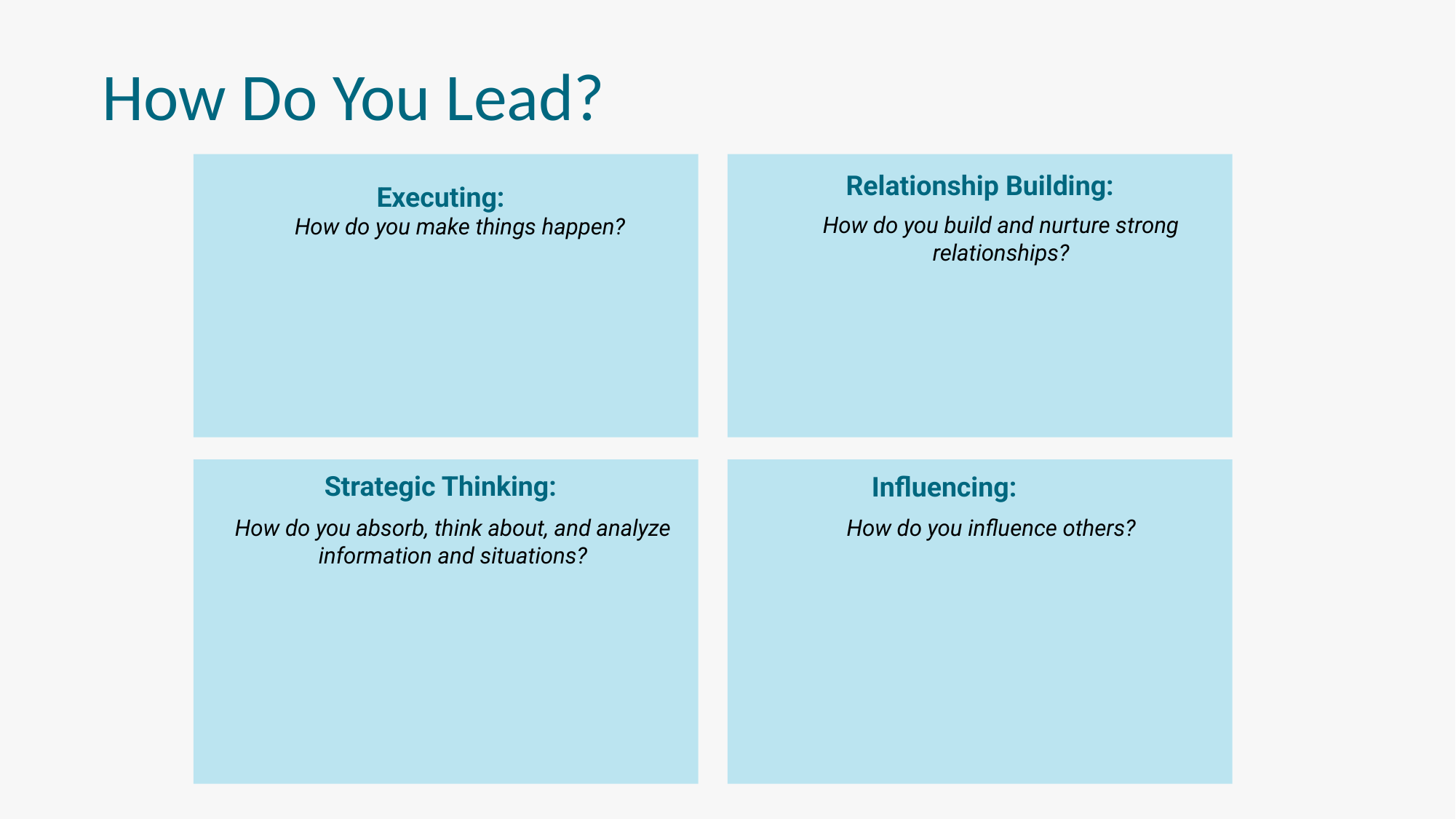

# How Do You Lead?

Relationship Building:
Executing:
How do you build and nurture strong relationships?
How do you make things happen?

Strategic Thinking:
Influencing:
How do you influence others?
How do you absorb, think about, and analyze information and situations?